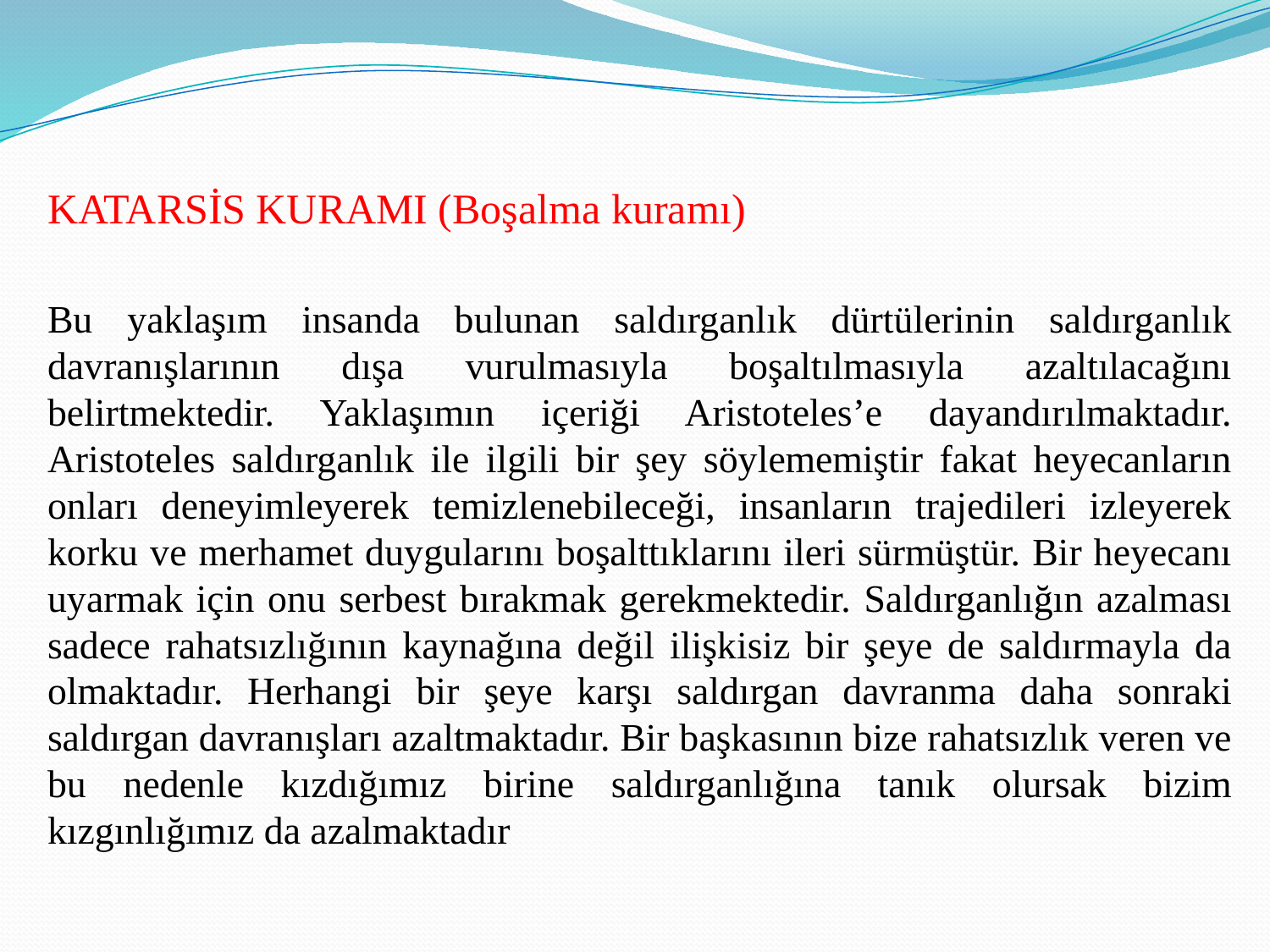

KATARSİS KURAMI (Boşalma kuramı)

Bu yaklaşım insanda bulunan saldırganlık dürtülerinin saldırganlık davranışlarının dışa vurulmasıyla boşaltılmasıyla azaltılacağını belirtmektedir. Yaklaşımın içeriği Aristoteles’e dayandırılmaktadır. Aristoteles saldırganlık ile ilgili bir şey söylememiştir fakat heyecanların onları deneyimleyerek temizlenebileceği, insanların trajedileri izleyerek korku ve merhamet duygularını boşalttıklarını ileri sürmüştür. Bir heyecanı uyarmak için onu serbest bırakmak gerekmektedir. Saldırganlığın azalması sadece rahatsızlığının kaynağına değil ilişkisiz bir şeye de saldırmayla da olmaktadır. Herhangi bir şeye karşı saldırgan davranma daha sonraki saldırgan davranışları azaltmaktadır. Bir başkasının bize rahatsızlık veren ve bu nedenle kızdığımız birine saldırganlığına tanık olursak bizim kızgınlığımız da azalmaktadır